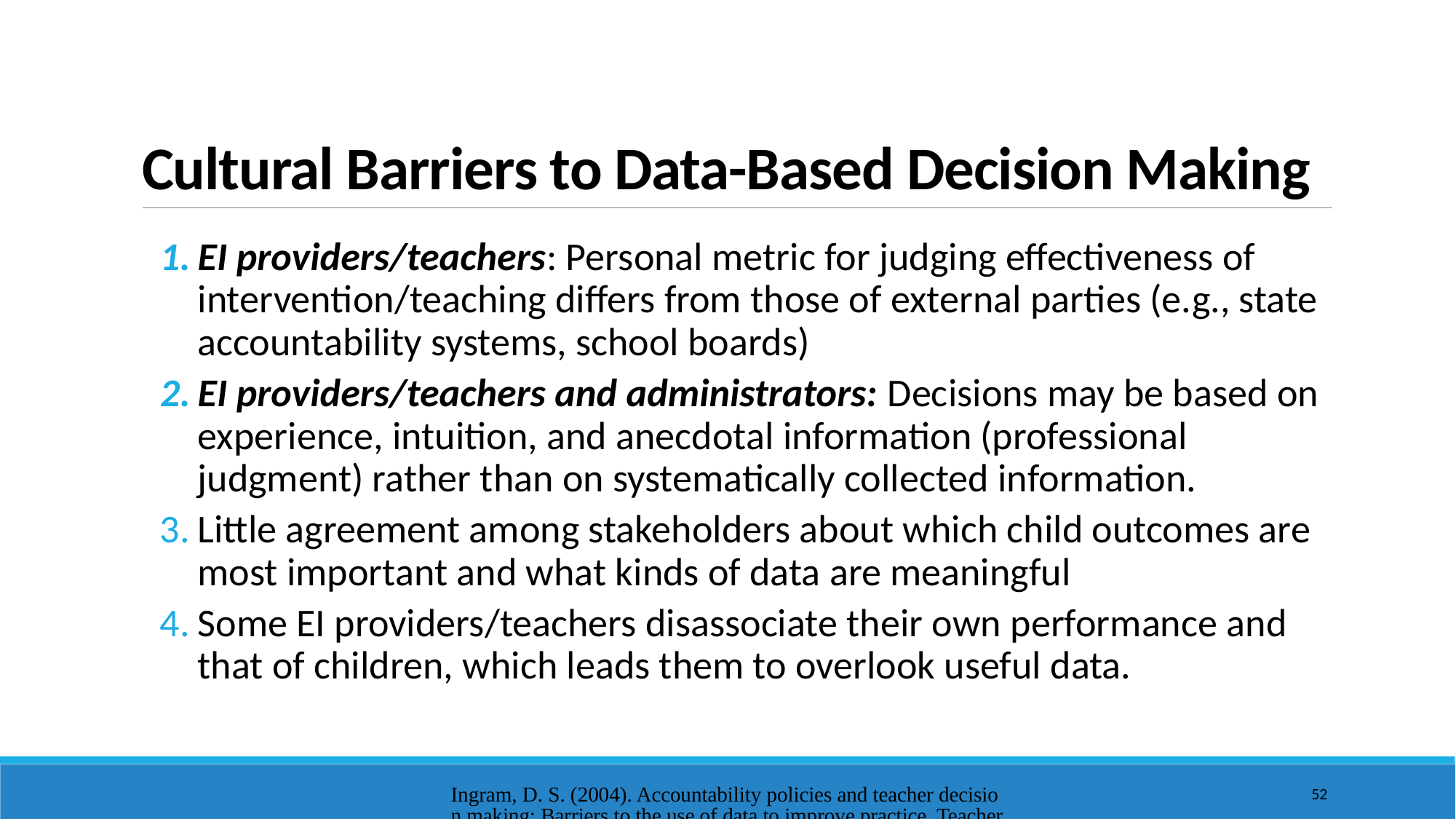

# Cultural Barriers to Data-Based Decision Making
EI providers/teachers: Personal metric for judging effectiveness of intervention/teaching differs from those of external parties (e.g., state accountability systems, school boards)
EI providers/teachers and administrators: Decisions may be based on experience, intuition, and anecdotal information (professional judgment) rather than on systematically collected information.
Little agreement among stakeholders about which child outcomes are most important and what kinds of data are meaningful
Some EI providers/teachers disassociate their own performance and that of children, which leads them to overlook useful data.

Ingram, D. S. (2004). Accountability policies and teacher decision making: Barriers to the use of data to improve practice. Teachers College Record, 106(6), 1258–1287.
52